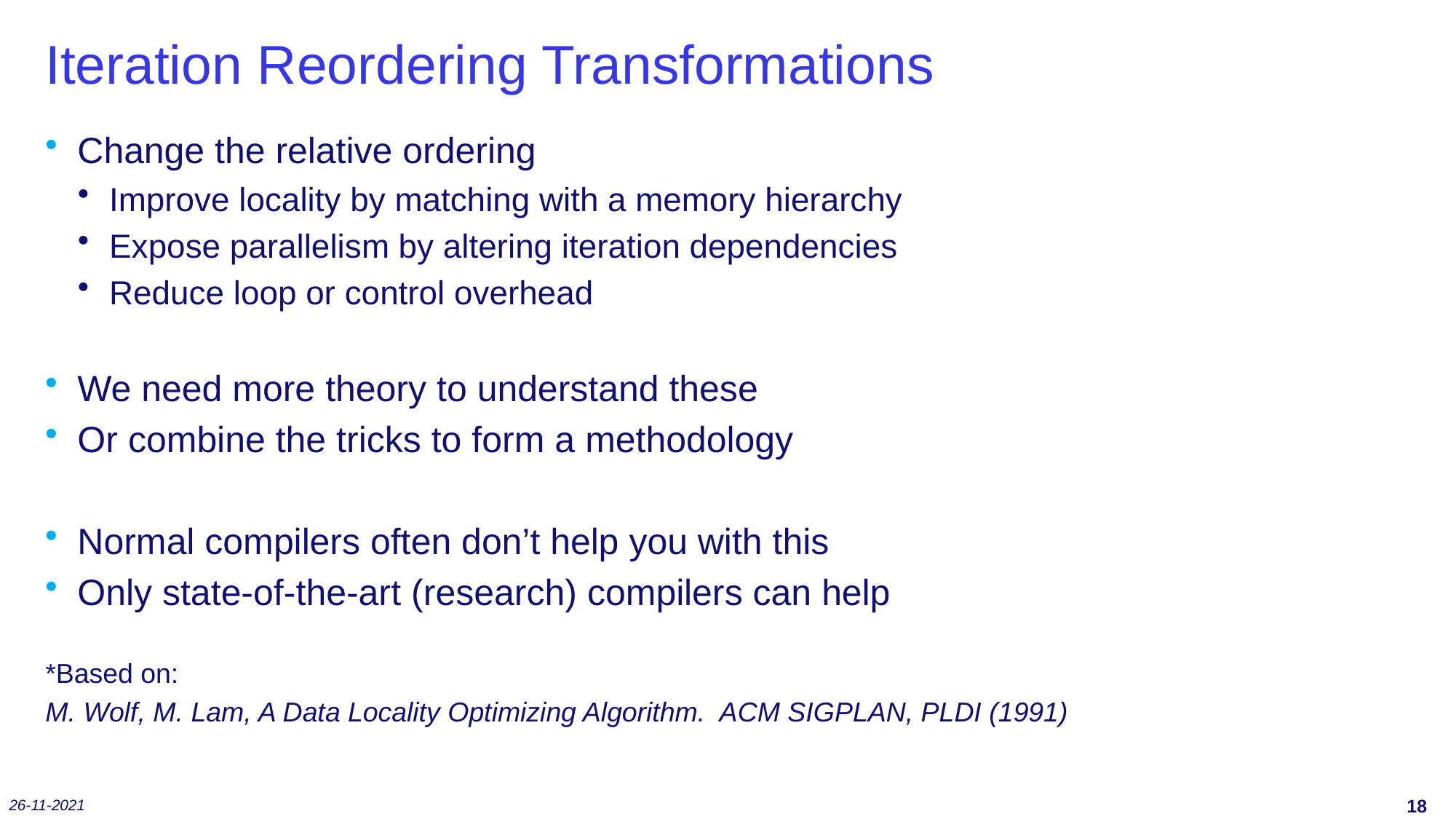

# Iteration Reordering Transformations
Change the relative ordering
Improve locality by matching with a memory hierarchy
Expose parallelism by altering iteration dependencies
Reduce loop or control overhead

We need more theory to understand these
Or combine the tricks to form a methodology

Normal compilers often don’t help you with this
Only state-of-the-art (research) compilers can help

*Based on:
M. Wolf, M. Lam, A Data Locality Optimizing Algorithm.  ACM SIGPLAN, PLDI (1991)
26-11-2021
18